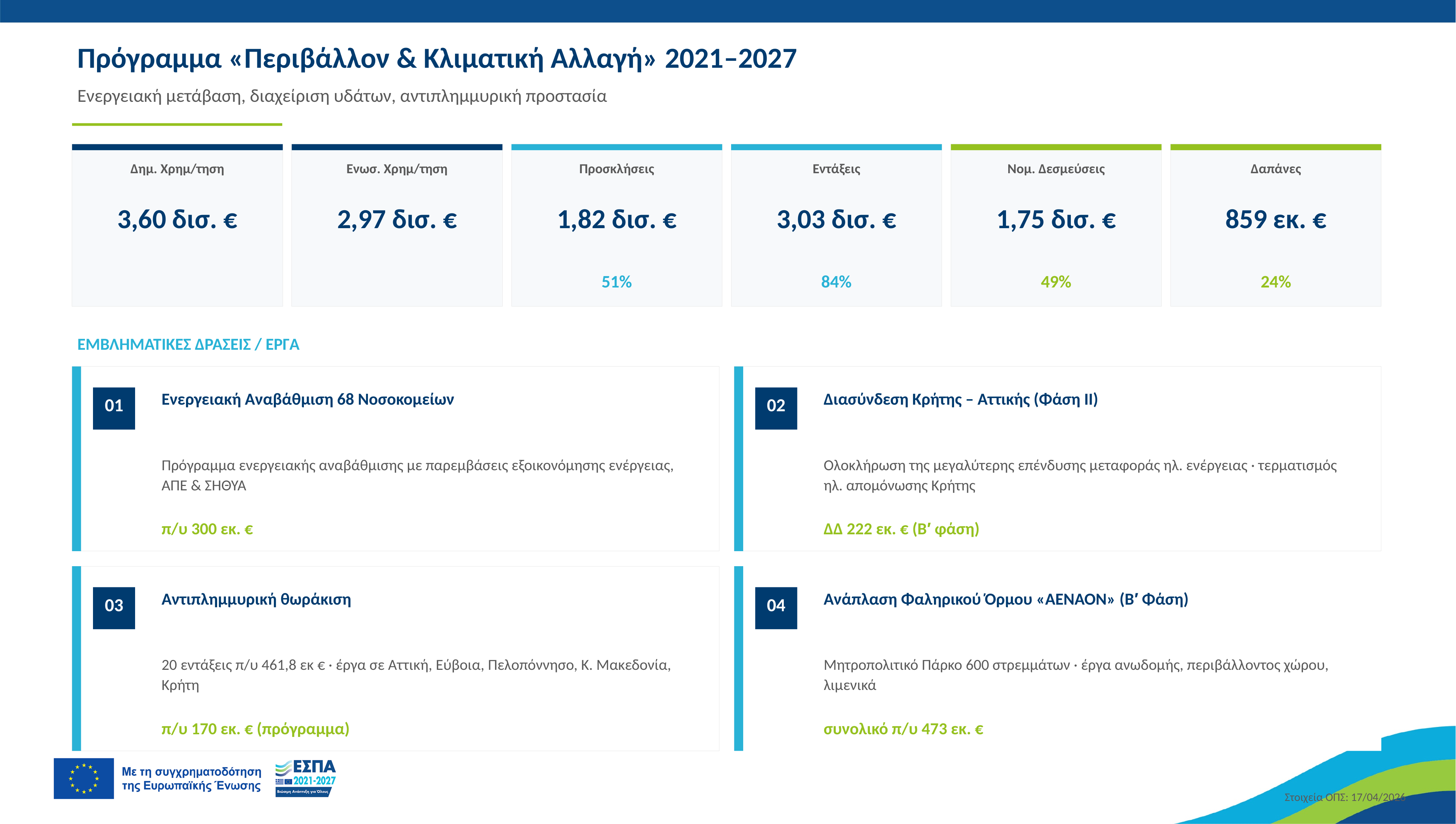

Πρόγραμμα «Περιβάλλον & Κλιματική Αλλαγή» 2021–2027
Ενεργειακή μετάβαση, διαχείριση υδάτων, αντιπλημμυρική προστασία

Δημ. Χρημ/τηση
Ενωσ. Χρημ/τηση
Προσκλήσεις
Εντάξεις
Νομ. Δεσμεύσεις
Δαπάνες
3,60 δισ. €
2,97 δισ. €
1,82 δισ. €
3,03 δισ. €
1,75 δισ. €
859 εκ. €
51%
84%
49%
24%
ΕΜΒΛΗΜΑΤΙΚΕΣ ΔΡΑΣΕΙΣ / ΕΡΓΑ

Ενεργειακή Αναβάθμιση 68 Νοσοκομείων
Διασύνδεση Κρήτης – Αττικής (Φάση ΙΙ)

01
02
Πρόγραμμα ενεργειακής αναβάθμισης με παρεμβάσεις εξοικονόμησης ενέργειας, ΑΠΕ & ΣΗΘΥΑ
Ολοκλήρωση της μεγαλύτερης επένδυσης μεταφοράς ηλ. ενέργειας · τερματισμός ηλ. απομόνωσης Κρήτης
π/υ 300 εκ. €
ΔΔ 222 εκ. € (Β′ φάση)

Αντιπλημμυρική θωράκιση
Ανάπλαση Φαληρικού Όρμου «ΑΕΝΑΟΝ» (Β′ Φάση)

03
04
20 εντάξεις π/υ 461,8 εκ € · έργα σε Αττική, Εύβοια, Πελοπόννησο, Κ. Μακεδονία, Κρήτη
Μητροπολιτικό Πάρκο 600 στρεμμάτων · έργα ανωδομής, περιβάλλοντος χώρου, λιμενικά
π/υ 170 εκ. € (πρόγραμμα)
συνολικό π/υ 473 εκ. €
Στοιχεία ΟΠΣ: 17/04/2026